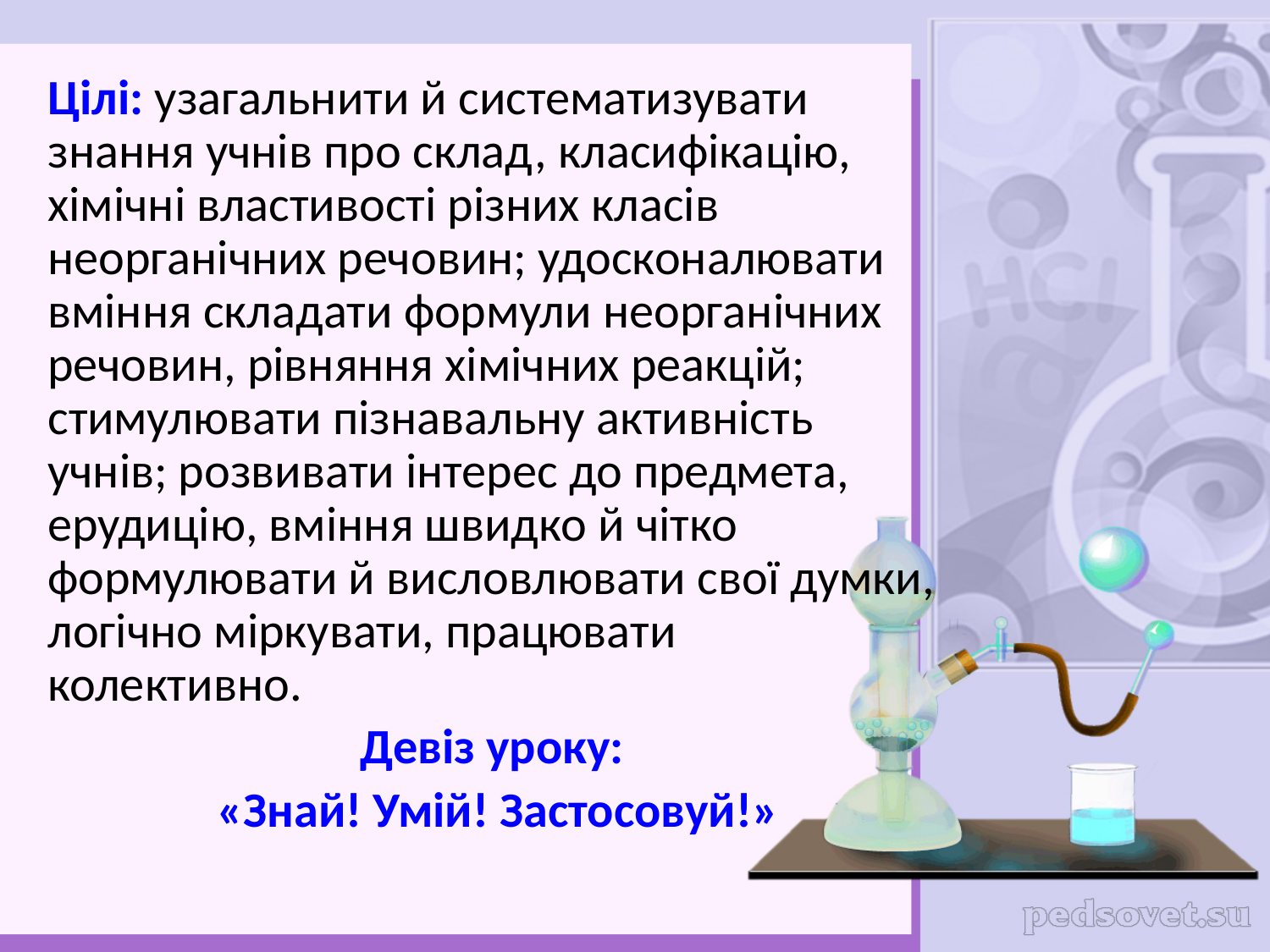

Цілі: узагальнити й систематизувати знання учнів про склад, класифікацію, хімічні властивості різних класів неорганічних речовин; удосконалювати вміння складати формули неорганічних речовин, рівняння хімічних реакцій; стимулювати пізнавальну активність учнів; розвивати інтерес до предмета, ерудицію, вміння швидко й чітко формулювати й висловлювати свої думки, логічно міркувати, працювати колективно.
Девіз уроку:
 «Знай! Умій! Застосовуй!»